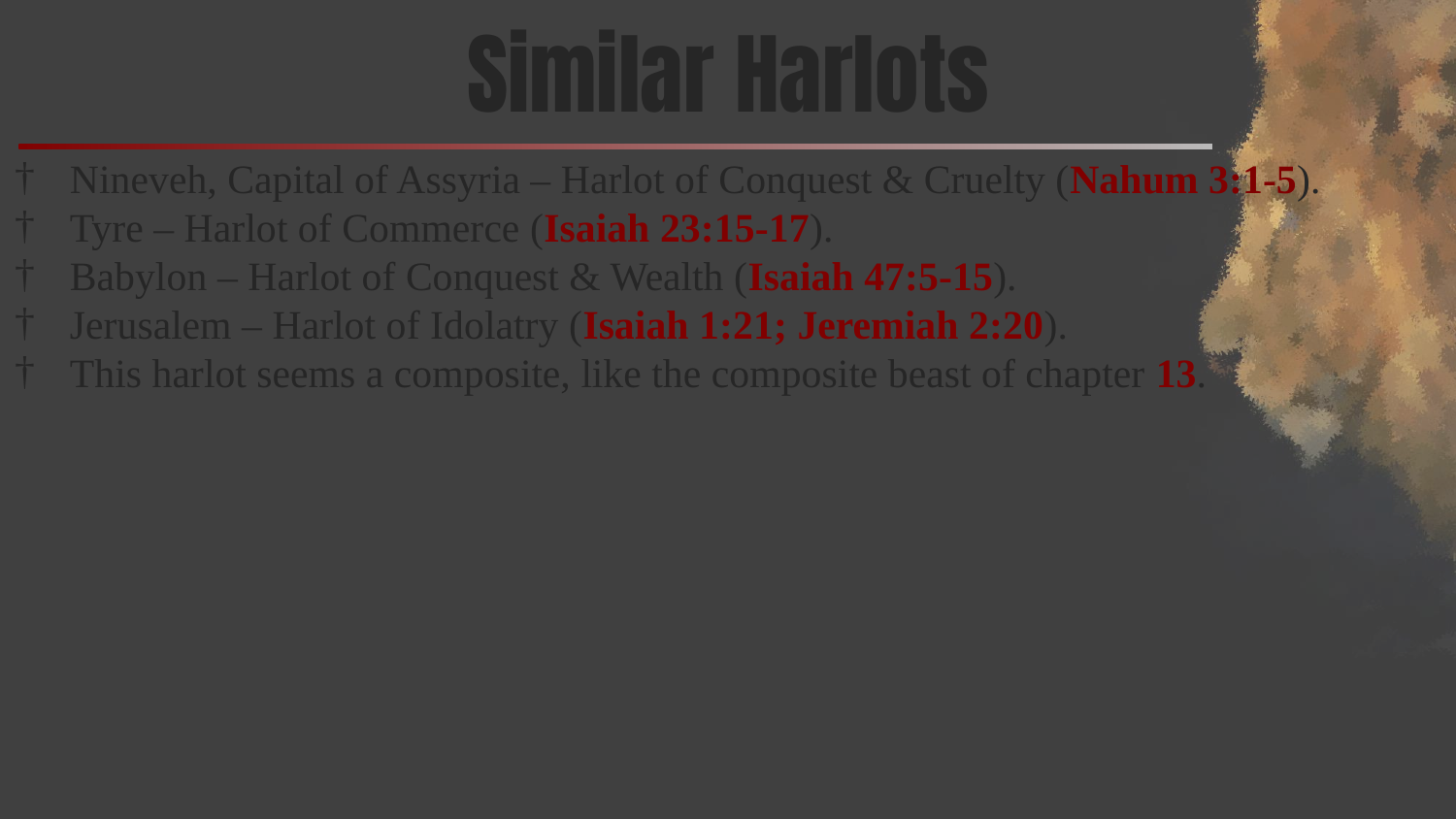

# Similar Harlots
Nineveh, Capital of Assyria – Harlot of Conquest & Cruelty (Nahum 3:1-5).
Tyre – Harlot of Commerce (Isaiah 23:15-17).
Babylon – Harlot of Conquest & Wealth (Isaiah 47:5-15).
Jerusalem – Harlot of Idolatry (Isaiah 1:21; Jeremiah 2:20).
This harlot seems a composite, like the composite beast of chapter 13.